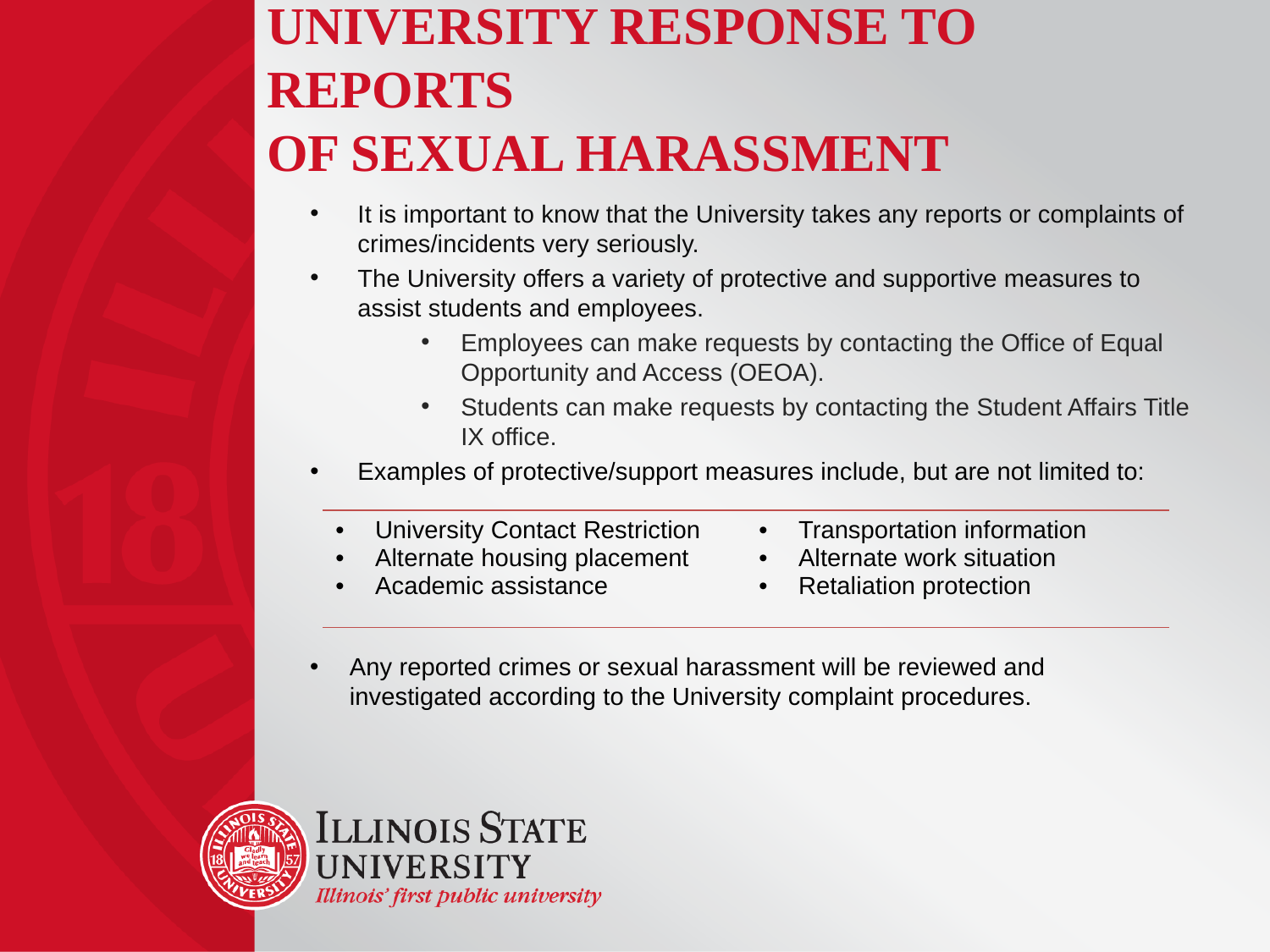

# University Response to Reports of Sexual Harassment
It is important to know that the University takes any reports or complaints of crimes/incidents very seriously.
The University offers a variety of protective and supportive measures to assist students and employees.
Employees can make requests by contacting the Office of Equal Opportunity and Access (OEOA).
Students can make requests by contacting the Student Affairs Title IX office.
Examples of protective/support measures include, but are not limited to:

Any reported crimes or sexual harassment will be reviewed and investigated according to the University complaint procedures.
| University Contact Restriction Alternate housing placement Academic assistance | Transportation information Alternate work situation Retaliation protection |
| --- | --- |